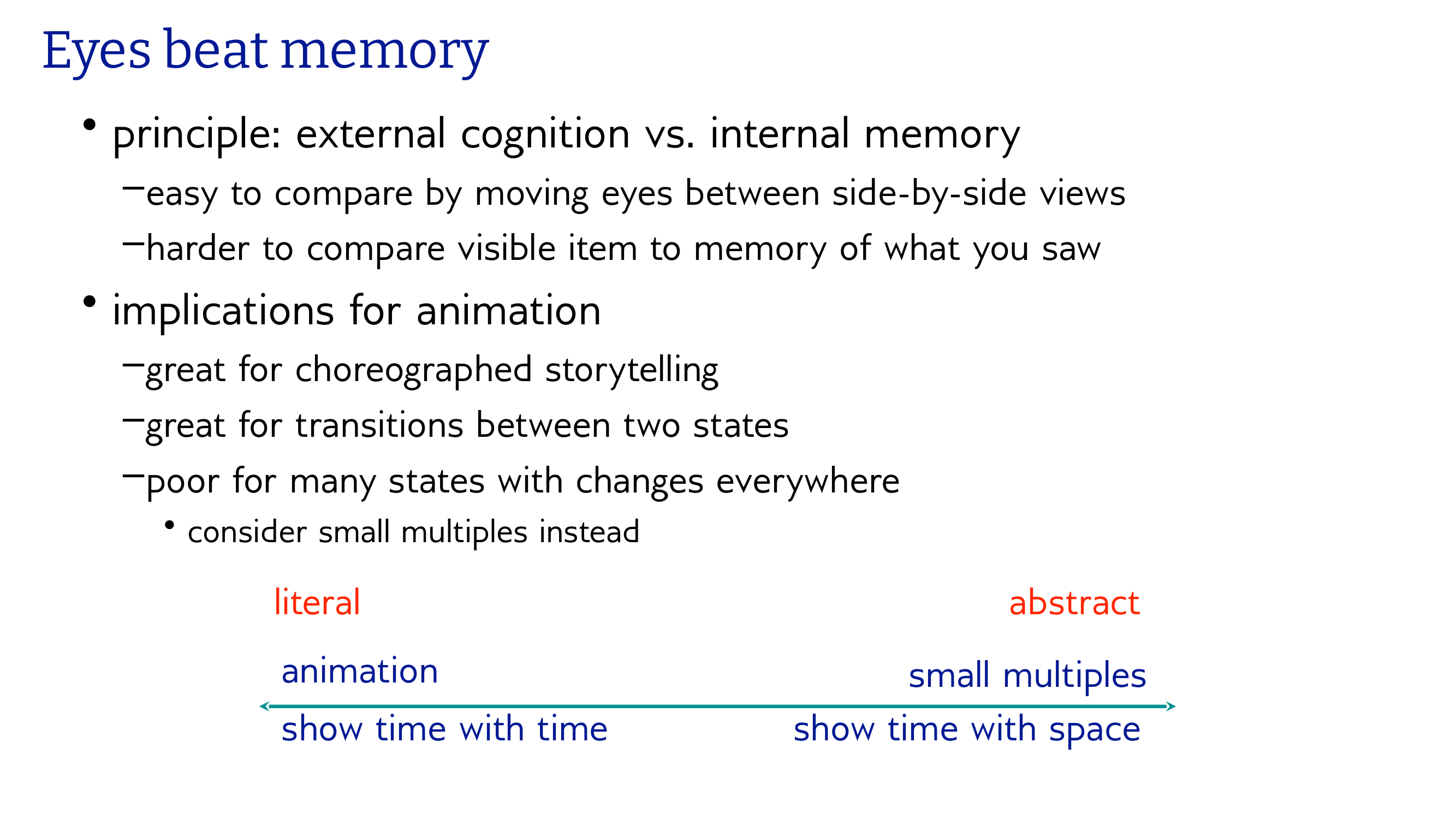

# Eyes beat memory
principle: external cognition vs. internal memory
easy to compare by moving eyes between side-by-side views
harder to compare visible item to memory of what you saw
implications for animation
great for choreographed storytelling
great for transitions between two states
poor for many states with changes everywhere
consider small multiples instead
literal
abstract
animation
small multiples
show time with time
show time with space

179